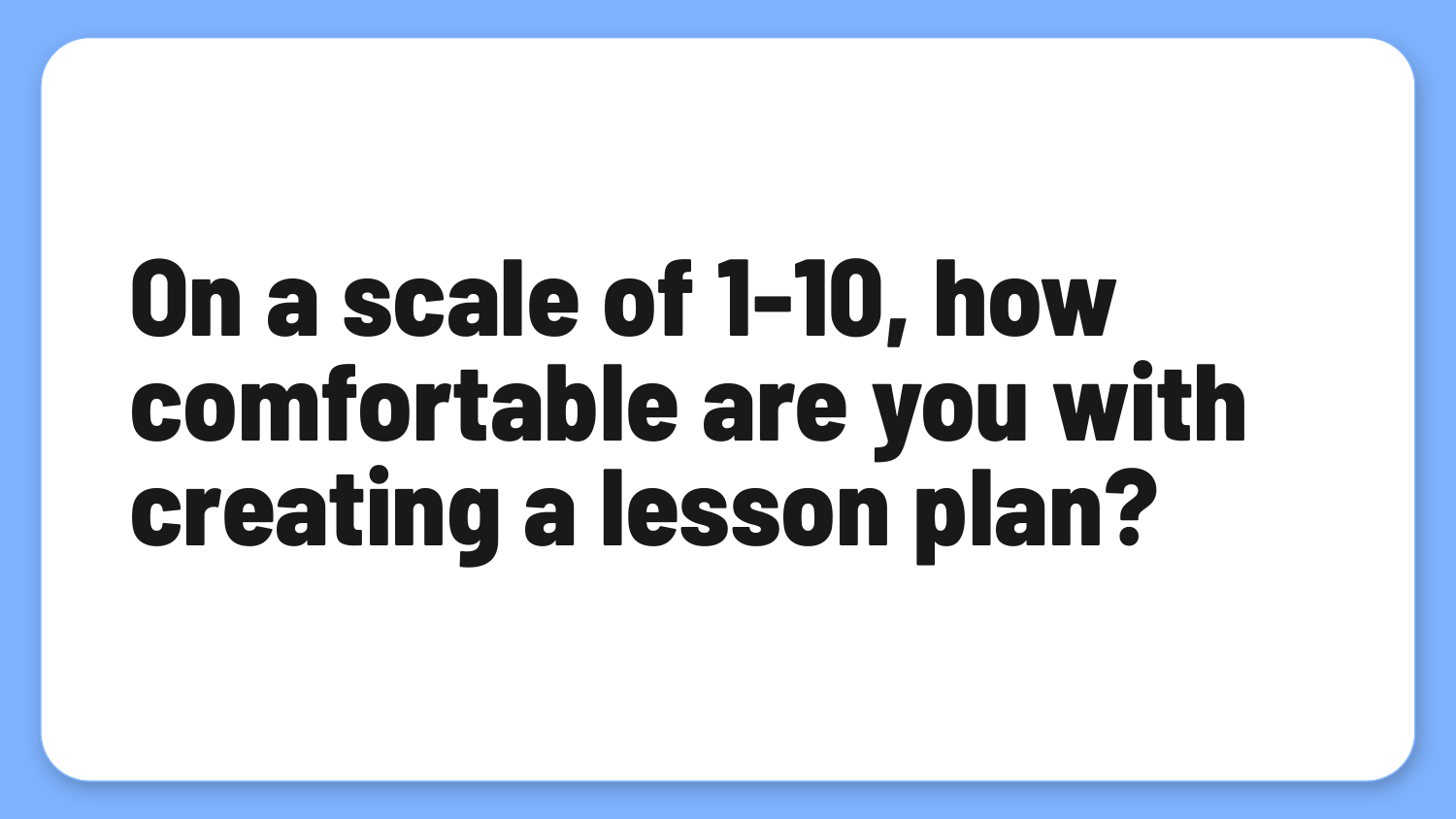

# On a scale of 1-10, how comfortable are you with creating a lesson plan?